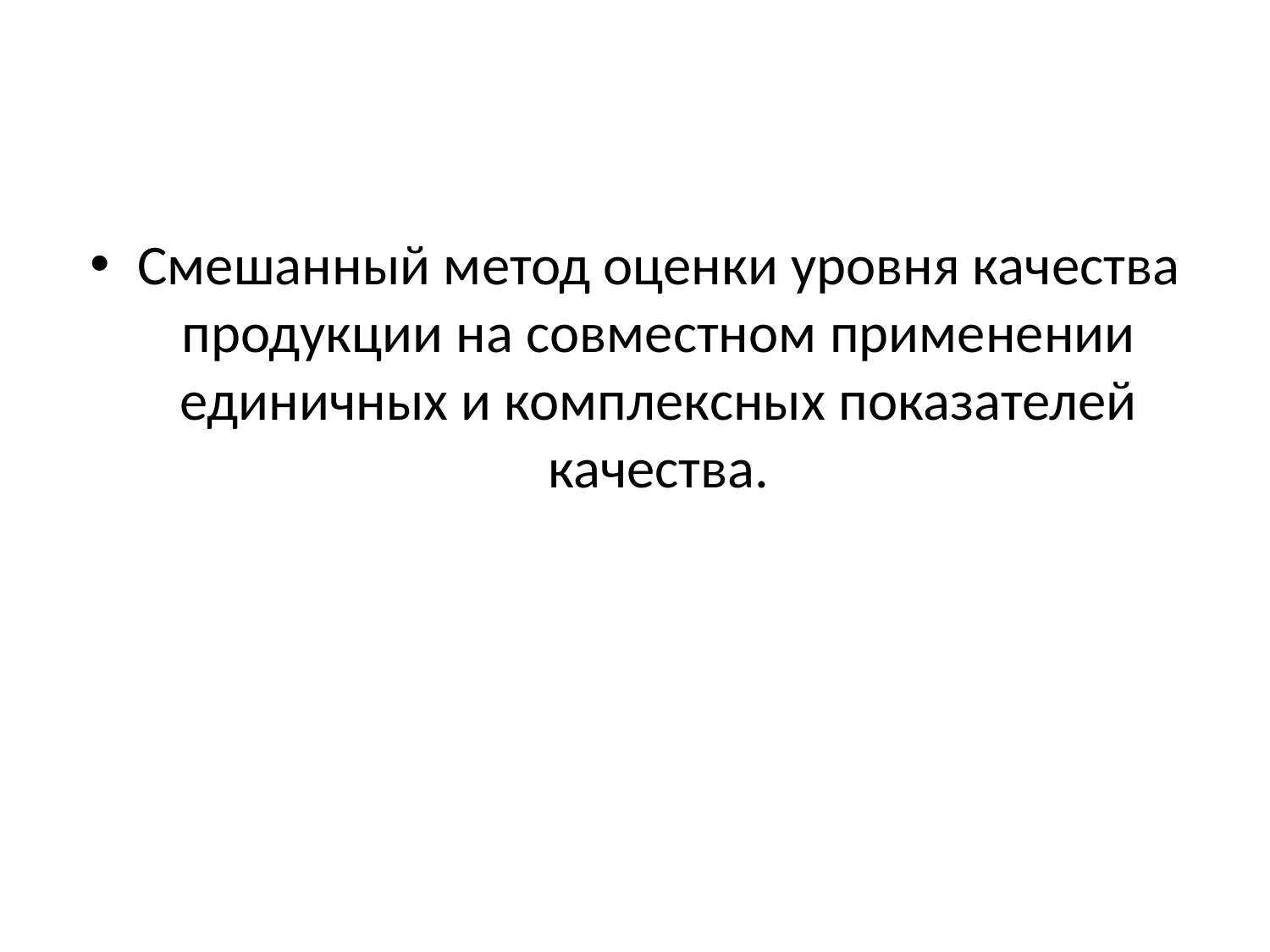

Смешанный метод оценки уровня качества продукции на совместном применении единичных и комплексных показателей качества.